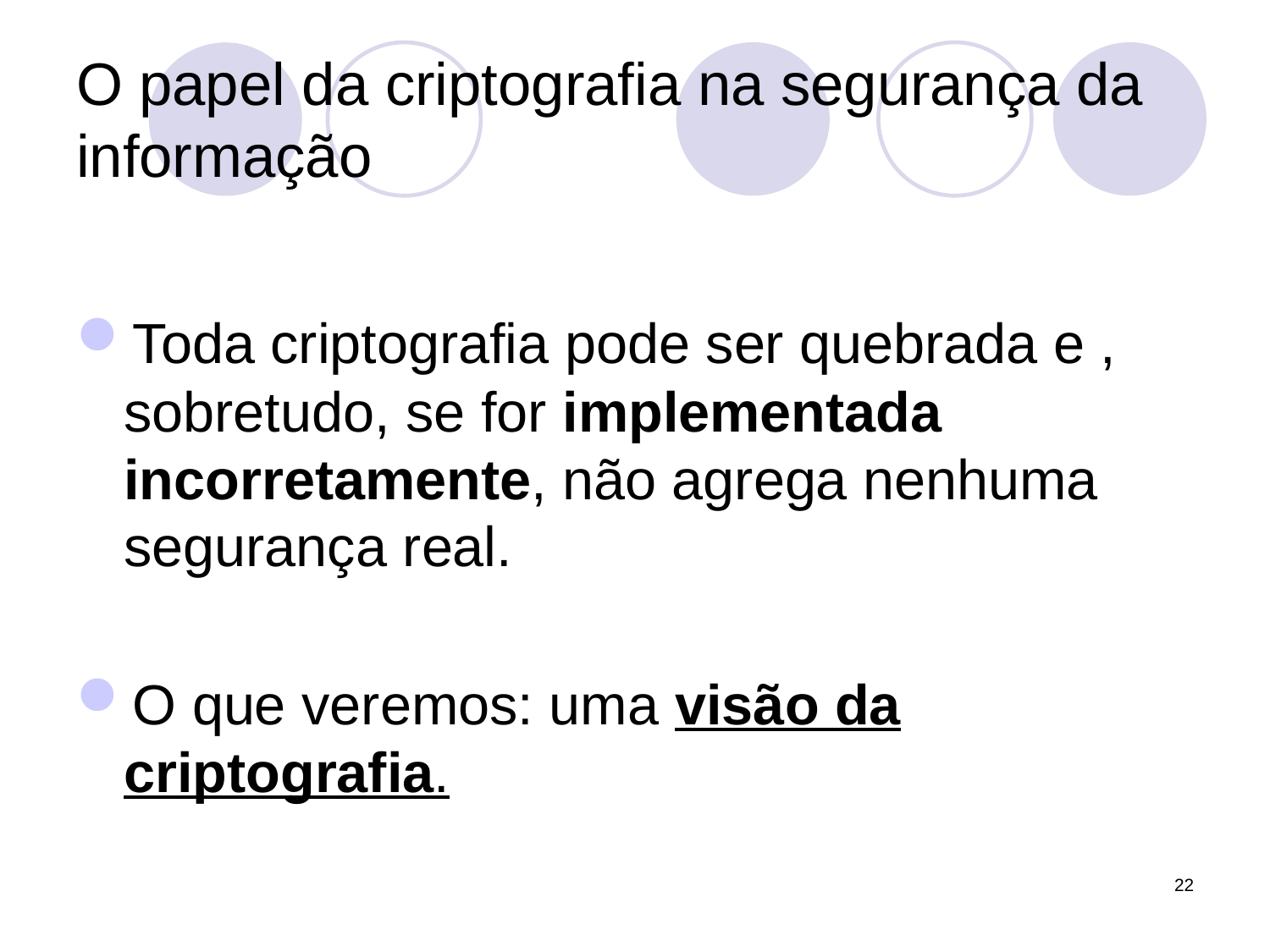

# O papel da criptografia na segurança da informação

Toda criptografia pode ser quebrada e , sobretudo, se for implementada incorretamente, não agrega nenhuma segurança real.

O que veremos: uma visão da criptografia.
22